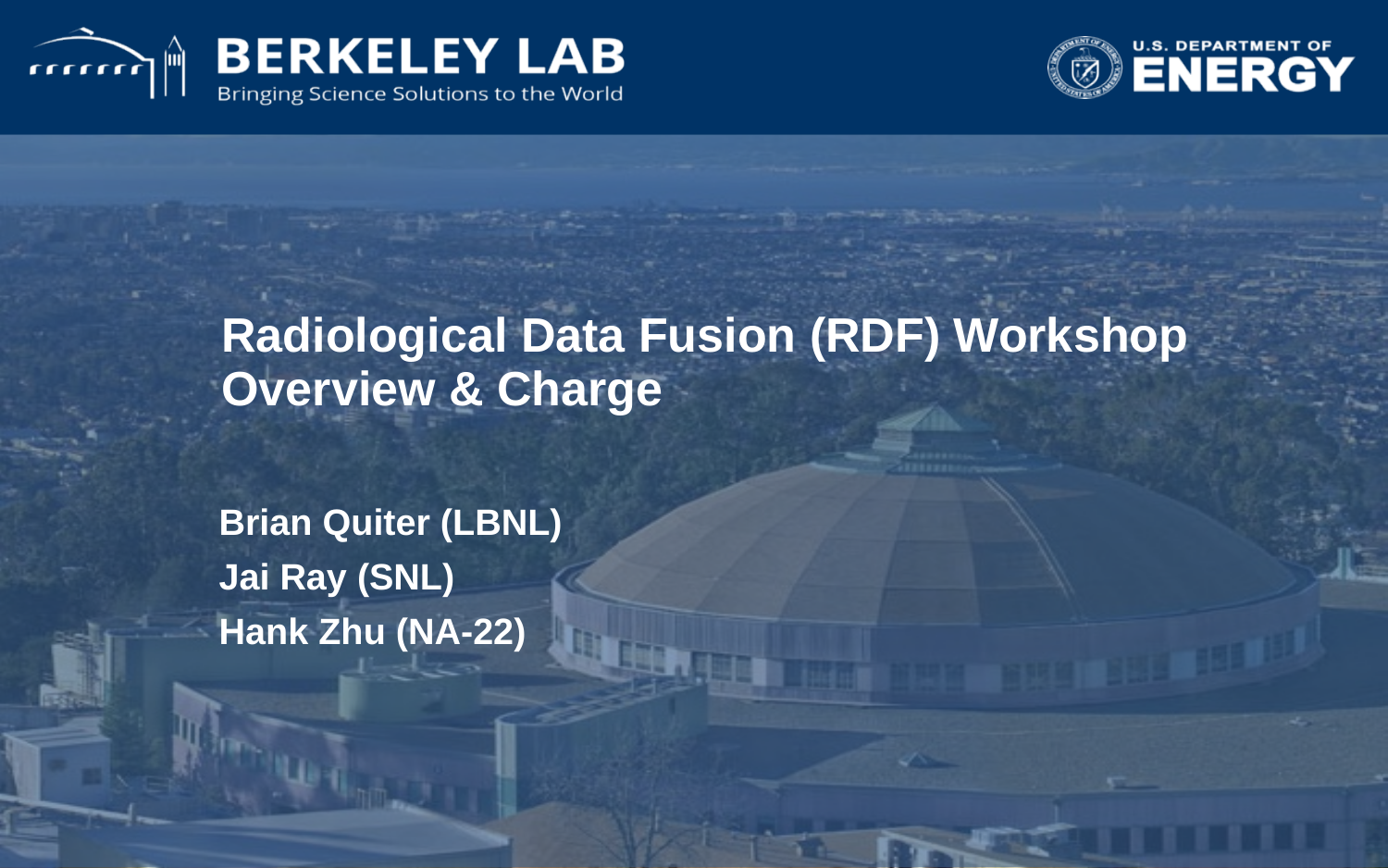

# Radiological Data Fusion (RDF) Workshop Overview & Charge
Brian Quiter (LBNL)
Jai Ray (SNL)
Hank Zhu (NA-22)